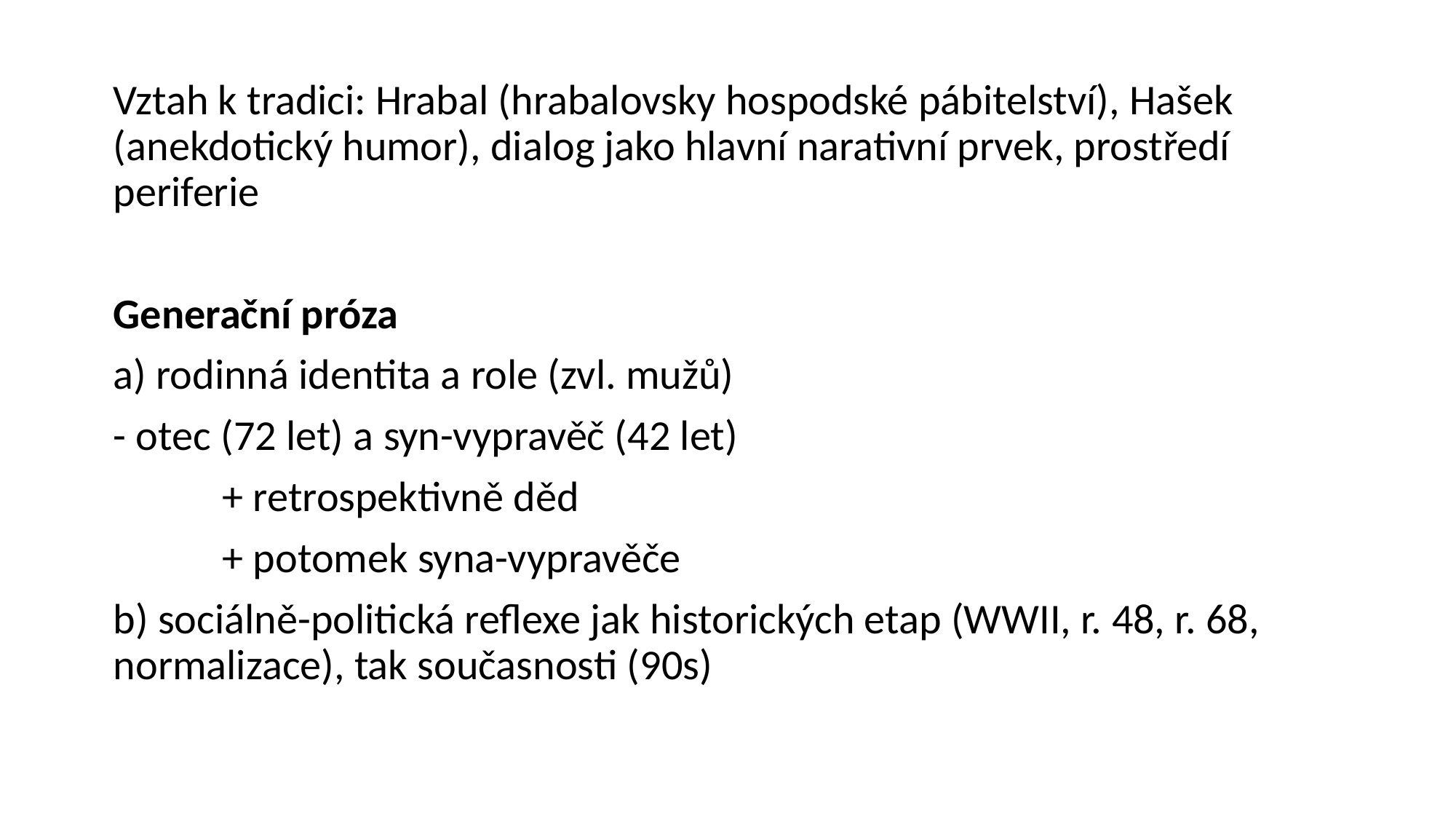

Vztah k tradici: Hrabal (hrabalovsky hospodské pábitelství), Hašek (anekdotický humor), dialog jako hlavní narativní prvek, prostředí periferie

Generační próza
a) rodinná identita a role (zvl. mužů)
- otec (72 let) a syn-vypravěč (42 let)
	+ retrospektivně děd
	+ potomek syna-vypravěče
b) sociálně-politická reflexe jak historických etap (WWII, r. 48, r. 68, normalizace), tak současnosti (90s)